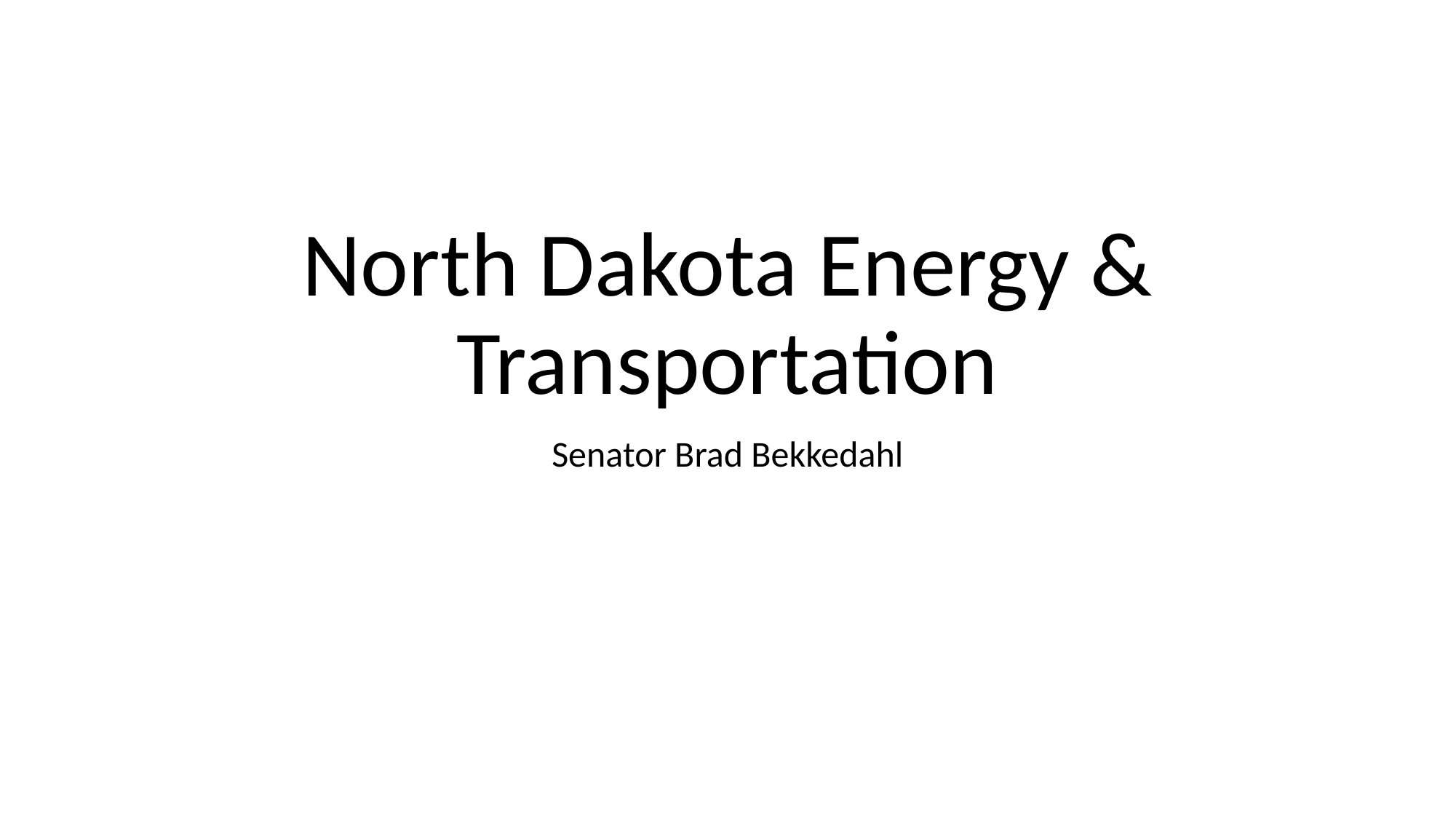

# North Dakota Energy & Transportation
Senator Brad Bekkedahl